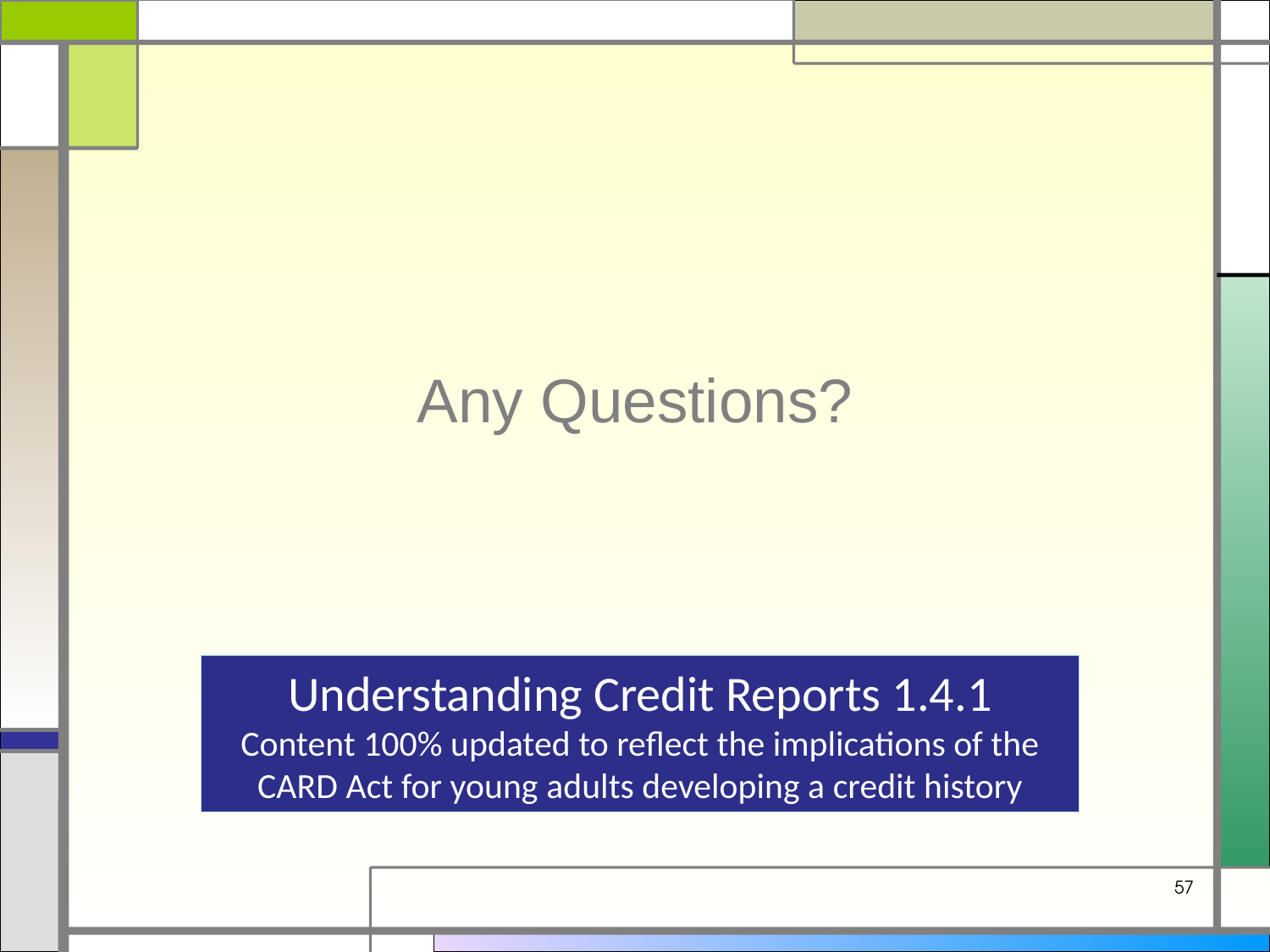

# Any Questions?
Understanding Credit Reports 1.4.1
Content 100% updated to reflect the implications of the CARD Act for young adults developing a credit history
57